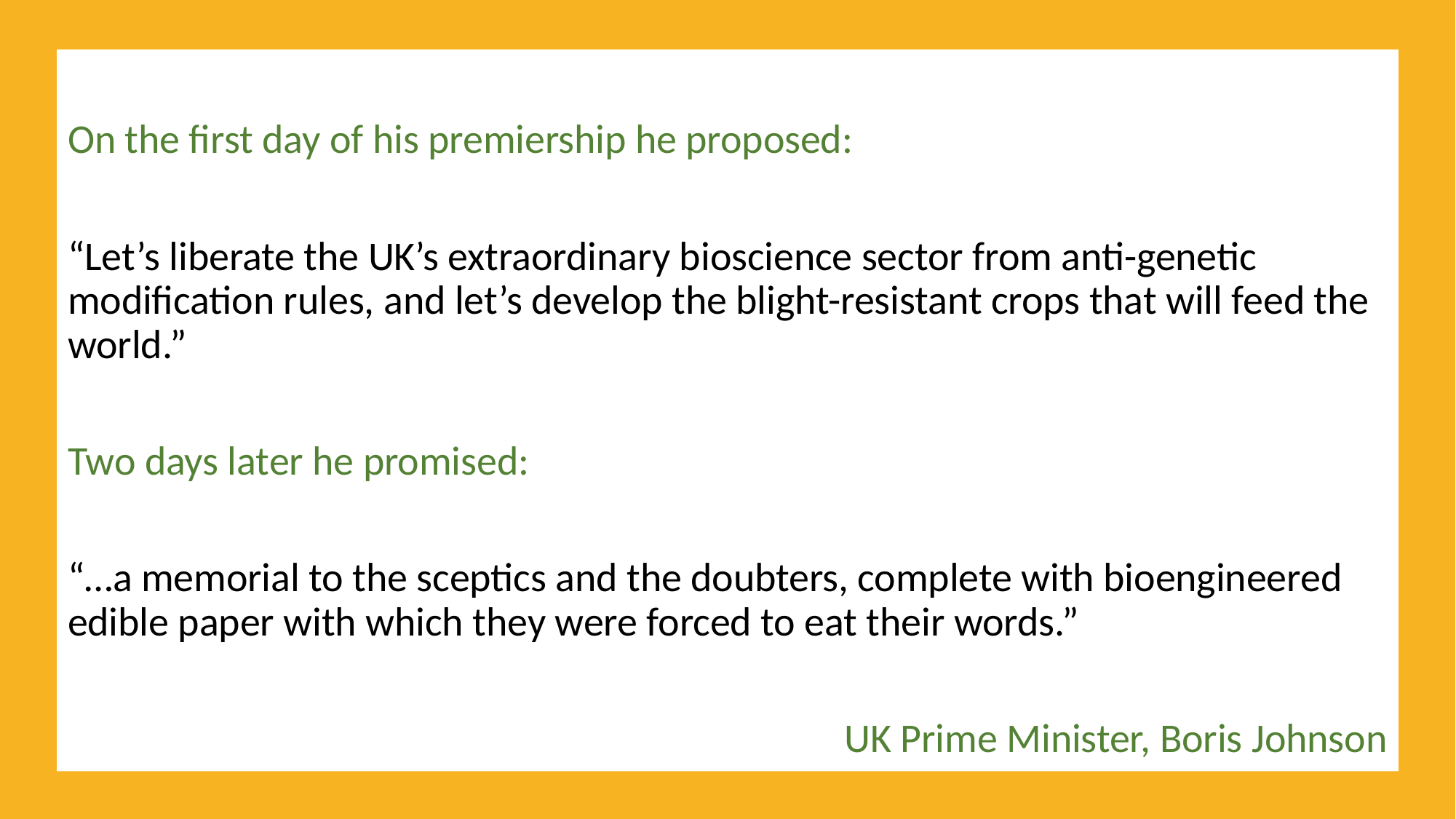

On the first day of his premiership he proposed:

“Let’s liberate the UK’s extraordinary bioscience sector from anti-genetic modification rules, and let’s develop the blight-resistant crops that will feed the world.”

Two days later he promised:

“…a memorial to the sceptics and the doubters, complete with bioengineered edible paper with which they were forced to eat their words.”

UK Prime Minister, Boris Johnson